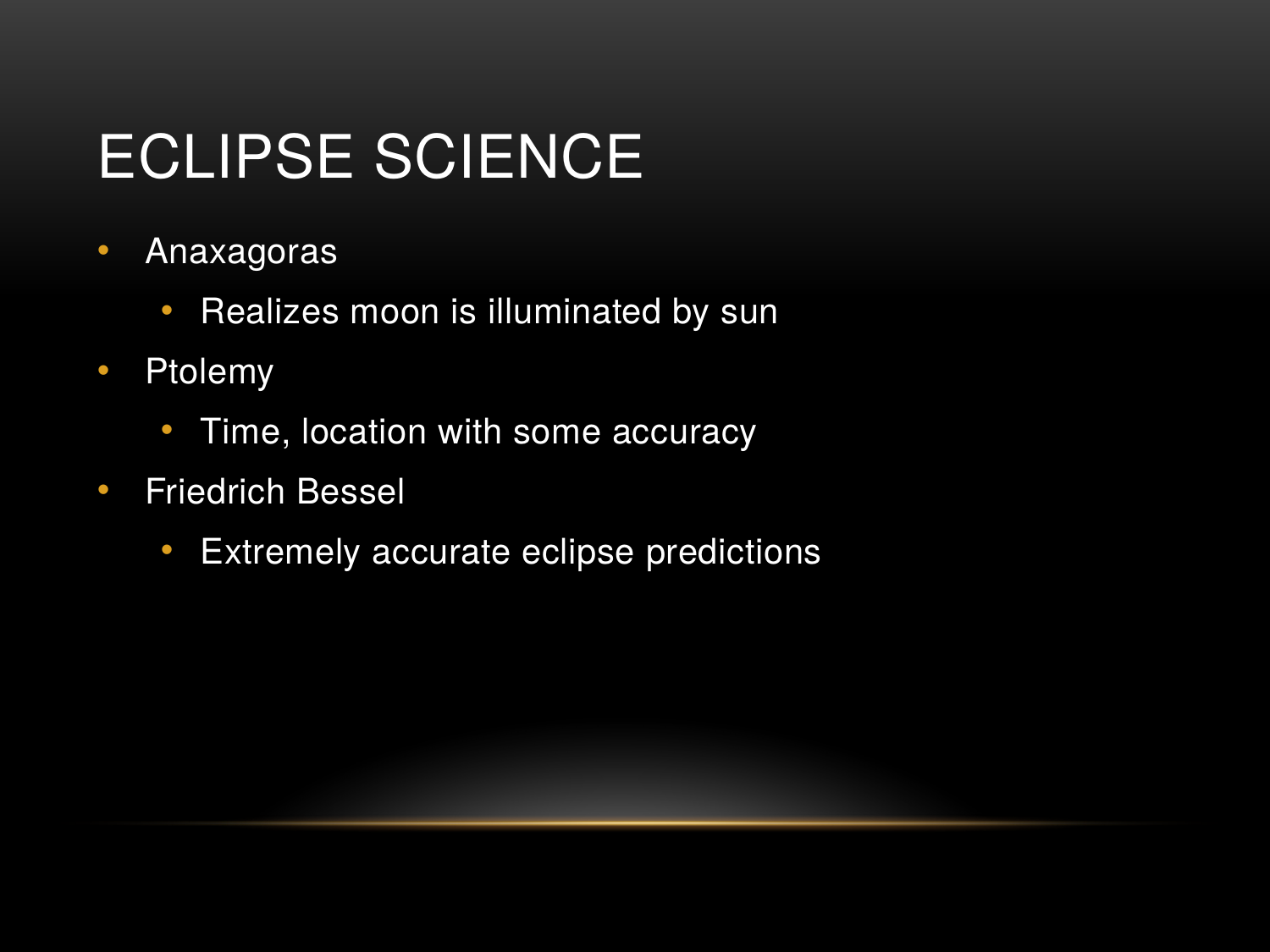

# Eclipse Science
Anaxagoras
Realizes moon is illuminated by sun
Ptolemy
Time, location with some accuracy
Friedrich Bessel
Extremely accurate eclipse predictions